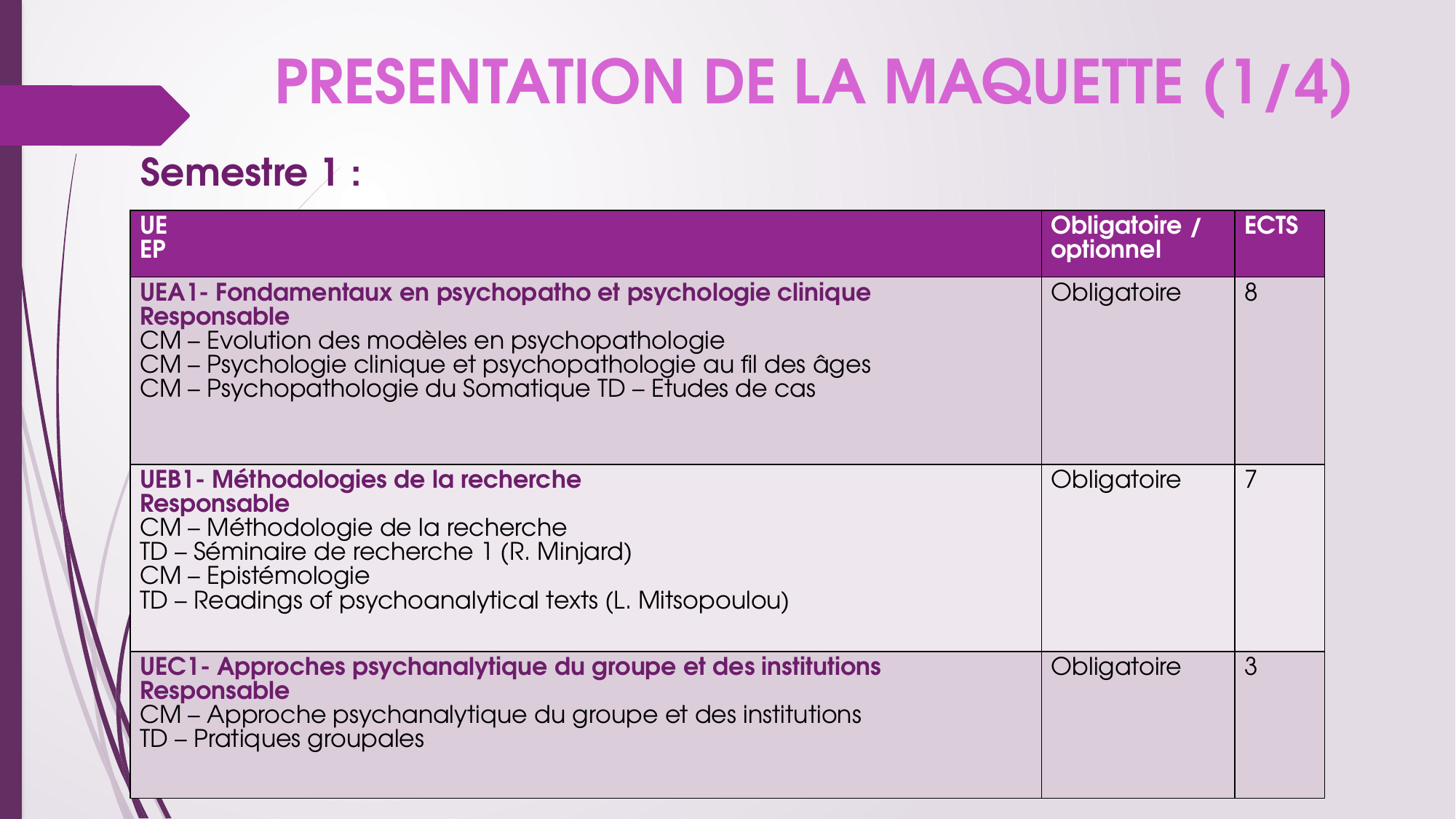

PRESENTATION DE LA MAQUETTE (1/4)
Semestre 1 :

| UE EP | Obligatoire / optionnel | ECTS |
| --- | --- | --- |
| UEA1- Fondamentaux en psychopatho et psychologie clinique Responsable CM – Evolution des modèles en psychopathologie CM – Psychologie clinique et psychopathologie au fil des âges CM – Psychopathologie du Somatique TD – Etudes de cas | Obligatoire | 8 |
| UEB1- Méthodologies de la recherche Responsable CM – Méthodologie de la recherche TD – Séminaire de recherche 1 (R. Minjard) CM – Epistémologie TD – Readings of psychoanalytical texts (L. Mitsopoulou) | Obligatoire | 7 |
| UEC1- Approches psychanalytique du groupe et des institutions Responsable CM – Approche psychanalytique du groupe et des institutions TD – Pratiques groupales | Obligatoire | 3 |